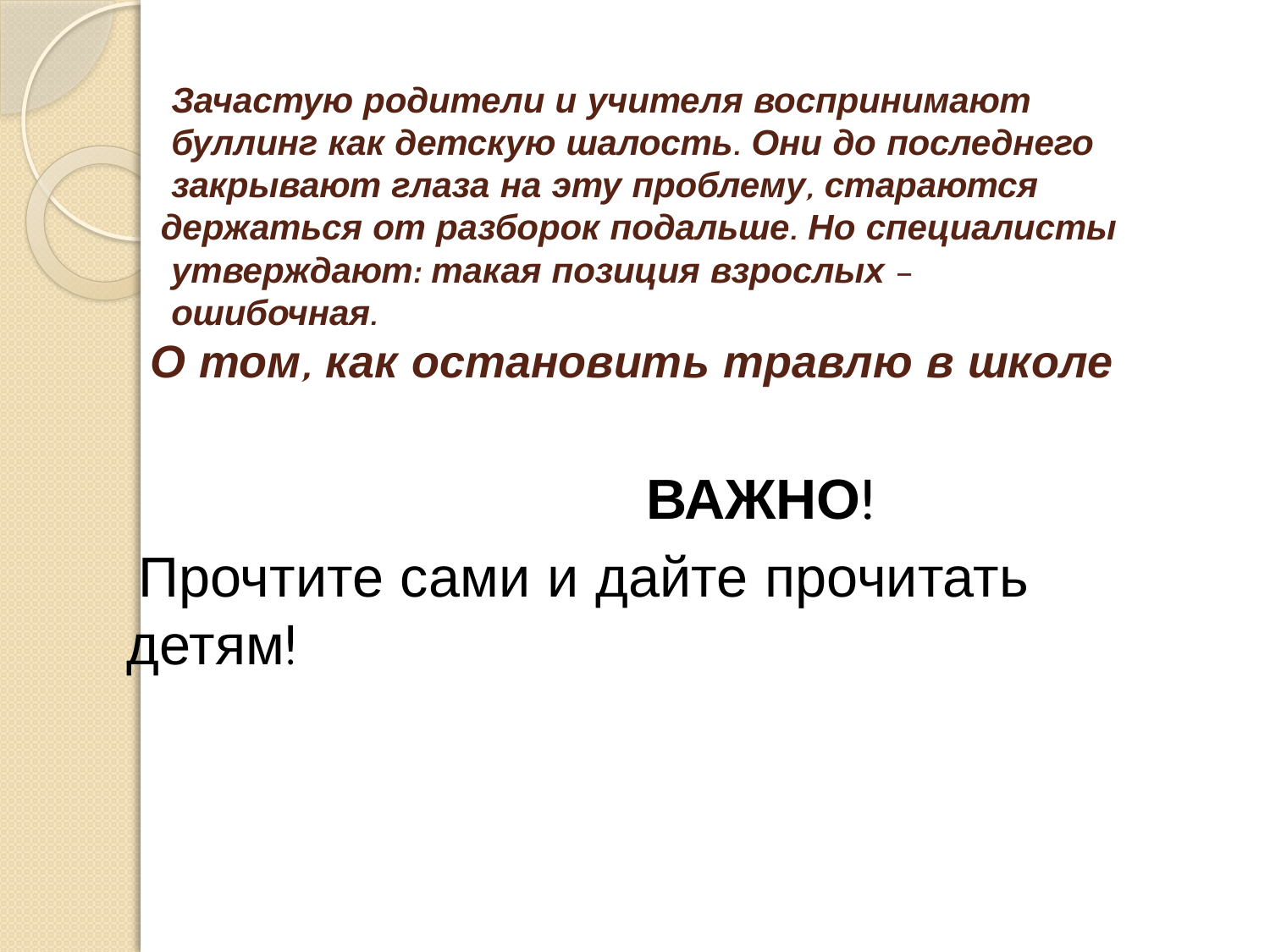

# Зачастую родители и учителя воспринимают буллинг как детскую шалость. Они до последнего закрывают глаза на эту проблему, стараются держаться от разборок подальше. Но специалисты утверждают: такая позиция взрослых – ошибочная. О том, как остановить травлю в школе
                                 ВАЖНО!
   Прочтите сами и дайте прочитать детям!